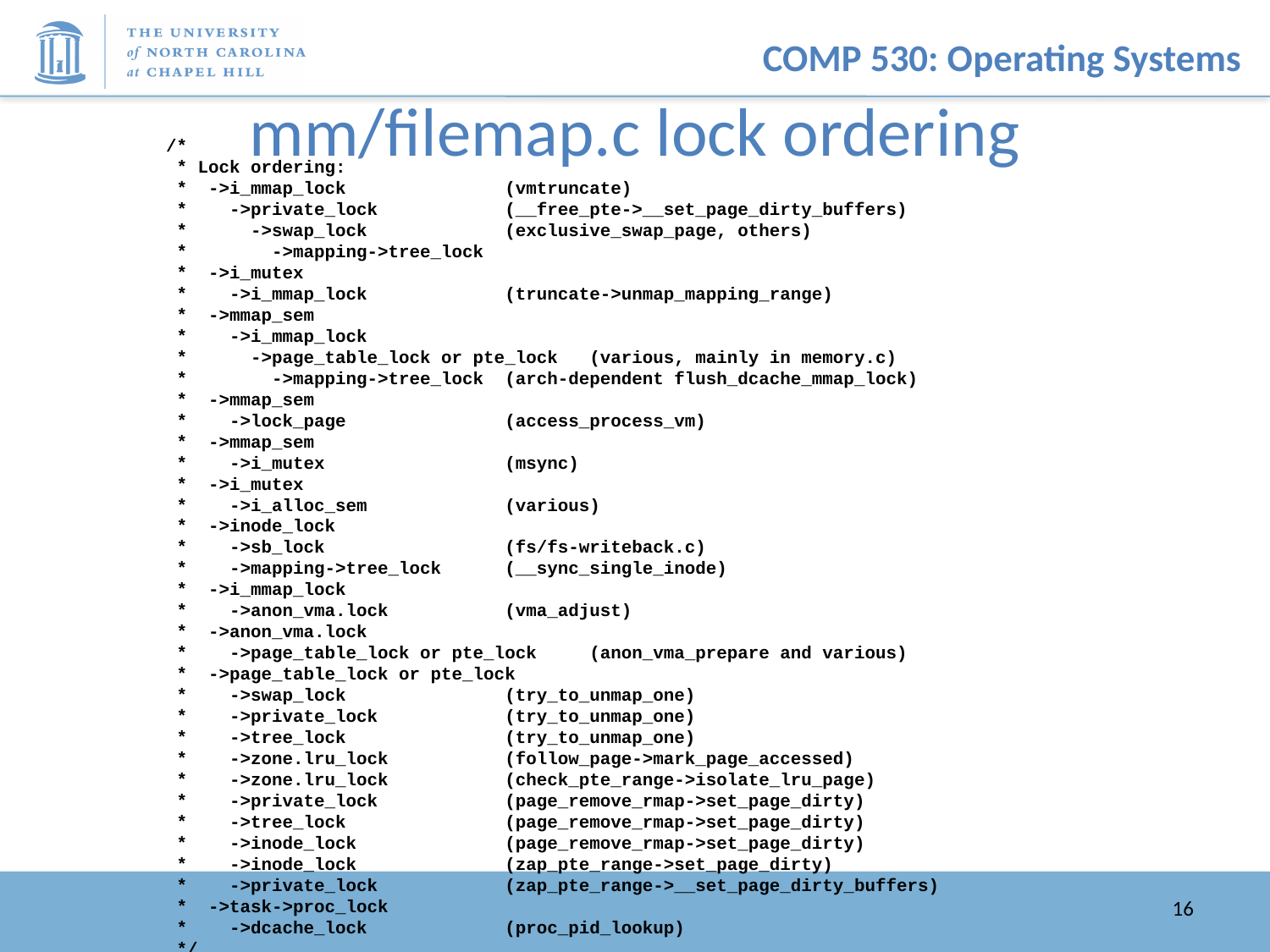

# mm/filemap.c lock ordering
/*
 * Lock ordering:
 *  ->i_mmap_lock               (vmtruncate)
 *    ->private_lock            (__free_pte->__set_page_dirty_buffers)
 *      ->swap_lock             (exclusive_swap_page, others)
 *        ->mapping->tree_lock
 *  ->i_mutex
 *    ->i_mmap_lock             (truncate->unmap_mapping_range)
 *  ->mmap_sem
 *    ->i_mmap_lock
 *      ->page_table_lock or pte_lock   (various, mainly in memory.c)
 *        ->mapping->tree_lock  (arch-dependent flush_dcache_mmap_lock)
 *  ->mmap_sem
 *    ->lock_page               (access_process_vm)
 *  ->mmap_sem
 *    ->i_mutex                 (msync)
 *  ->i_mutex
 *    ->i_alloc_sem             (various)
 *  ->inode_lock
 *    ->sb_lock                 (fs/fs-writeback.c)
 *    ->mapping->tree_lock      (__sync_single_inode)
 *  ->i_mmap_lock
 *    ->anon_vma.lock           (vma_adjust)
 *  ->anon_vma.lock
 *    ->page_table_lock or pte_lock     (anon_vma_prepare and various)
 *  ->page_table_lock or pte_lock
 *    ->swap_lock               (try_to_unmap_one)
 *    ->private_lock            (try_to_unmap_one)
 *    ->tree_lock               (try_to_unmap_one)
 *    ->zone.lru_lock           (follow_page->mark_page_accessed)
 *    ->zone.lru_lock           (check_pte_range->isolate_lru_page)
 *    ->private_lock            (page_remove_rmap->set_page_dirty)
 *    ->tree_lock               (page_remove_rmap->set_page_dirty)
 *    ->inode_lock              (page_remove_rmap->set_page_dirty)
 *    ->inode_lock              (zap_pte_range->set_page_dirty)
 *    ->private_lock            (zap_pte_range->__set_page_dirty_buffers)
 *  ->task->proc_lock
 *    ->dcache_lock             (proc_pid_lookup)
 */
16